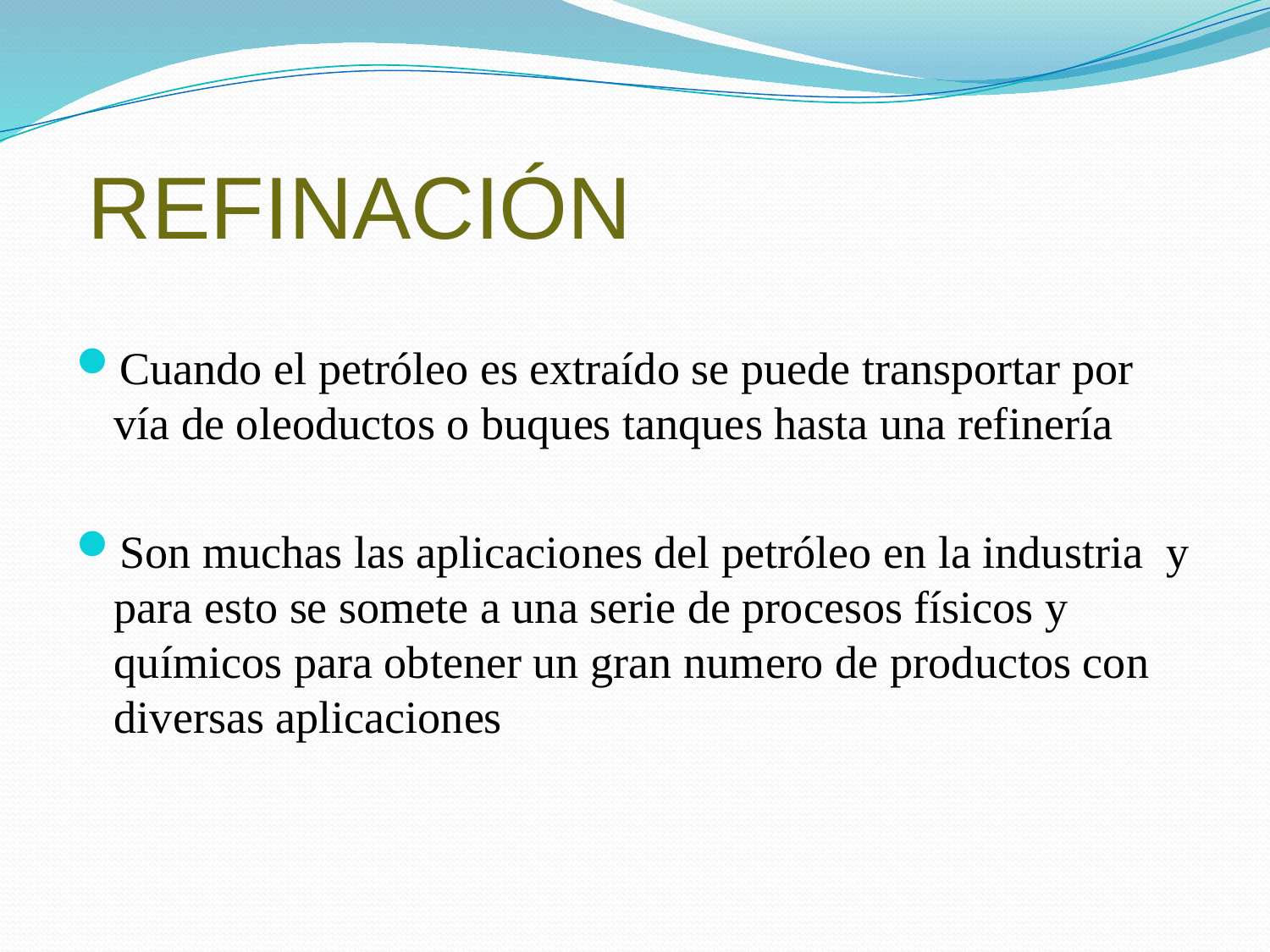

# REFINACIÓN

Cuando el petróleo es extraído se puede transportar por vía de oleoductos o buques tanques hasta una refinería

Son muchas las aplicaciones del petróleo en la industria  y para esto se somete a una serie de procesos físicos y químicos para obtener un gran numero de productos con diversas aplicaciones